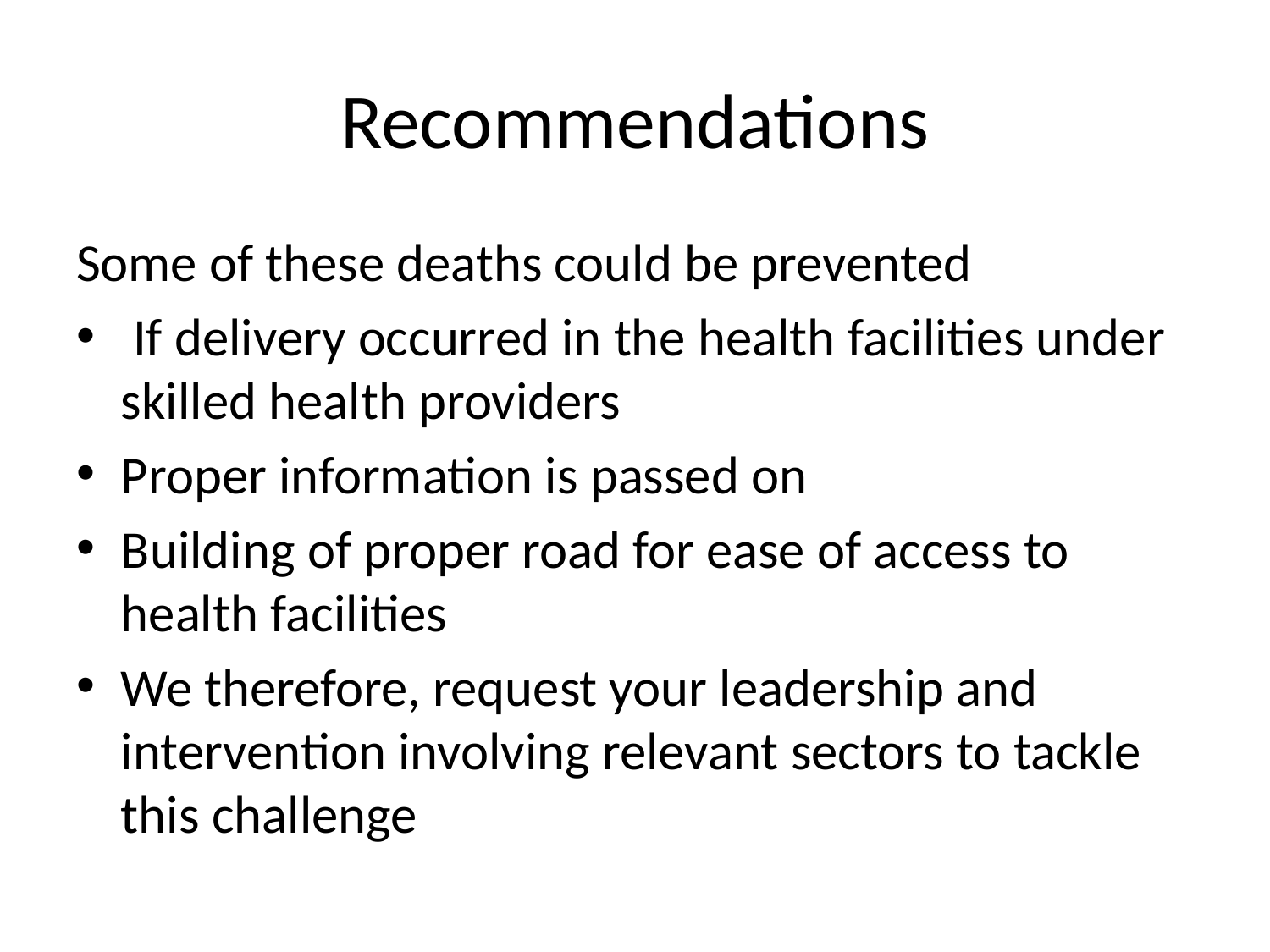

# Recommendations
Some of these deaths could be prevented
 If delivery occurred in the health facilities under skilled health providers
Proper information is passed on
Building of proper road for ease of access to health facilities
We therefore, request your leadership and intervention involving relevant sectors to tackle this challenge